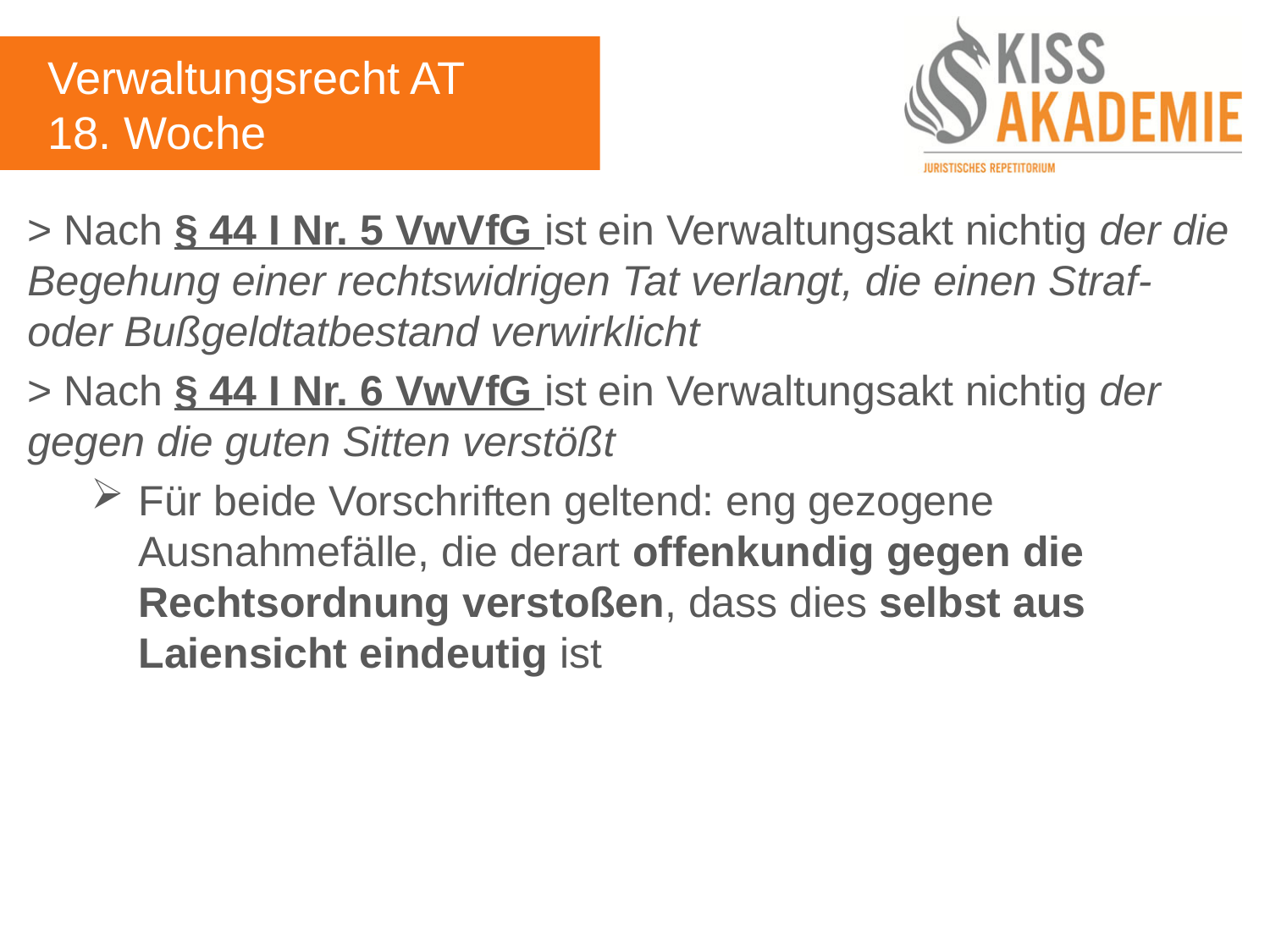

Verwaltungsrecht AT
18. Woche
> Nach § 44 I Nr. 5 VwVfG ist ein Verwaltungsakt nichtig der die Begehung einer rechtswidrigen Tat verlangt, die einen Straf- oder Bußgeldtatbestand verwirklicht
> Nach § 44 I Nr. 6 VwVfG ist ein Verwaltungsakt nichtig der gegen die guten Sitten verstößt
Für beide Vorschriften geltend: eng gezogene Ausnahmefälle, die derart offenkundig gegen die Rechtsordnung verstoßen, dass dies selbst aus Laiensicht eindeutig ist